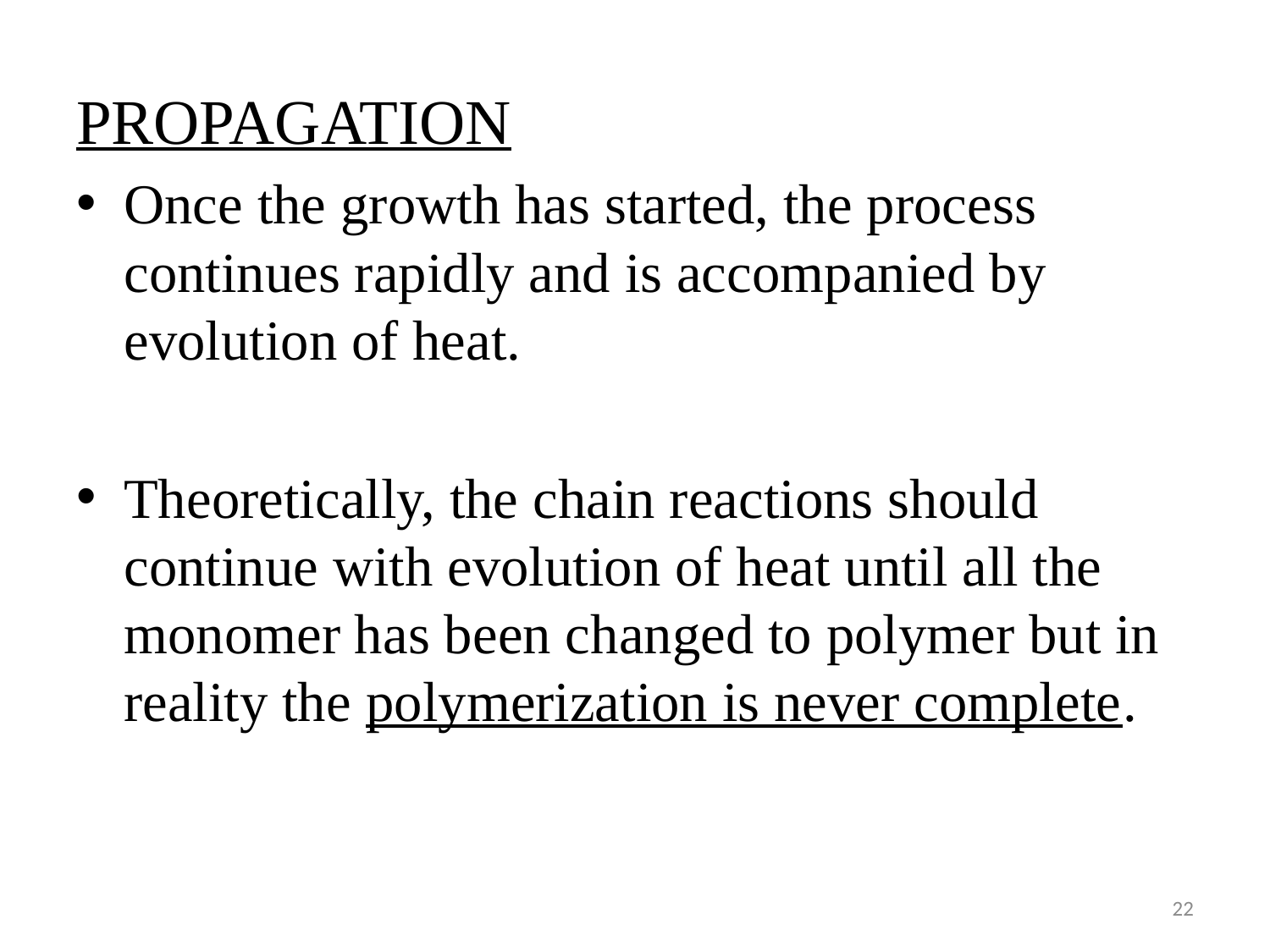

#
PROPAGATION
Once the growth has started, the process continues rapidly and is accompanied by evolution of heat.

Theoretically, the chain reactions should continue with evolution of heat until all the monomer has been changed to polymer but in reality the polymerization is never complete.

22